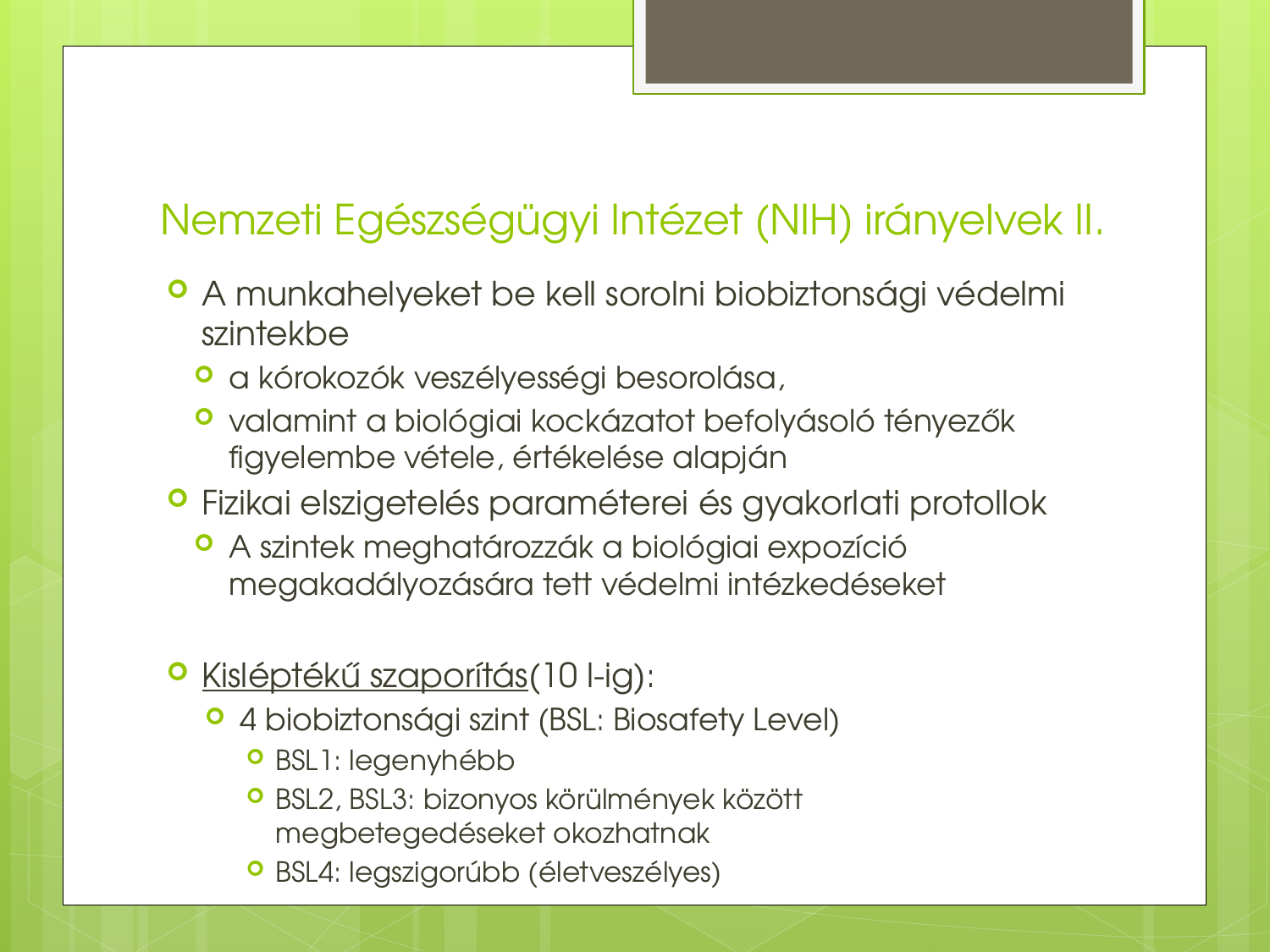

# Nemzeti Egészségügyi Intézet (NIH) irányelvek II.
A munkahelyeket be kell sorolni biobiztonsági védelmi szintekbe
a kórokozók veszélyességi besorolása,
valamint a biológiai kockázatot befolyásoló tényezők figyelembe vétele, értékelése alapján
Fizikai elszigetelés paraméterei és gyakorlati protollok
A szintek meghatározzák a biológiai expozíció megakadályozására tett védelmi intézkedéseket

Kisléptékű szaporítás(10 l-ig):
4 biobiztonsági szint (BSL: Biosafety Level)
BSL1: legenyhébb
BSL2, BSL3: bizonyos körülmények között megbetegedéseket okozhatnak
BSL4: legszigorúbb (életveszélyes)